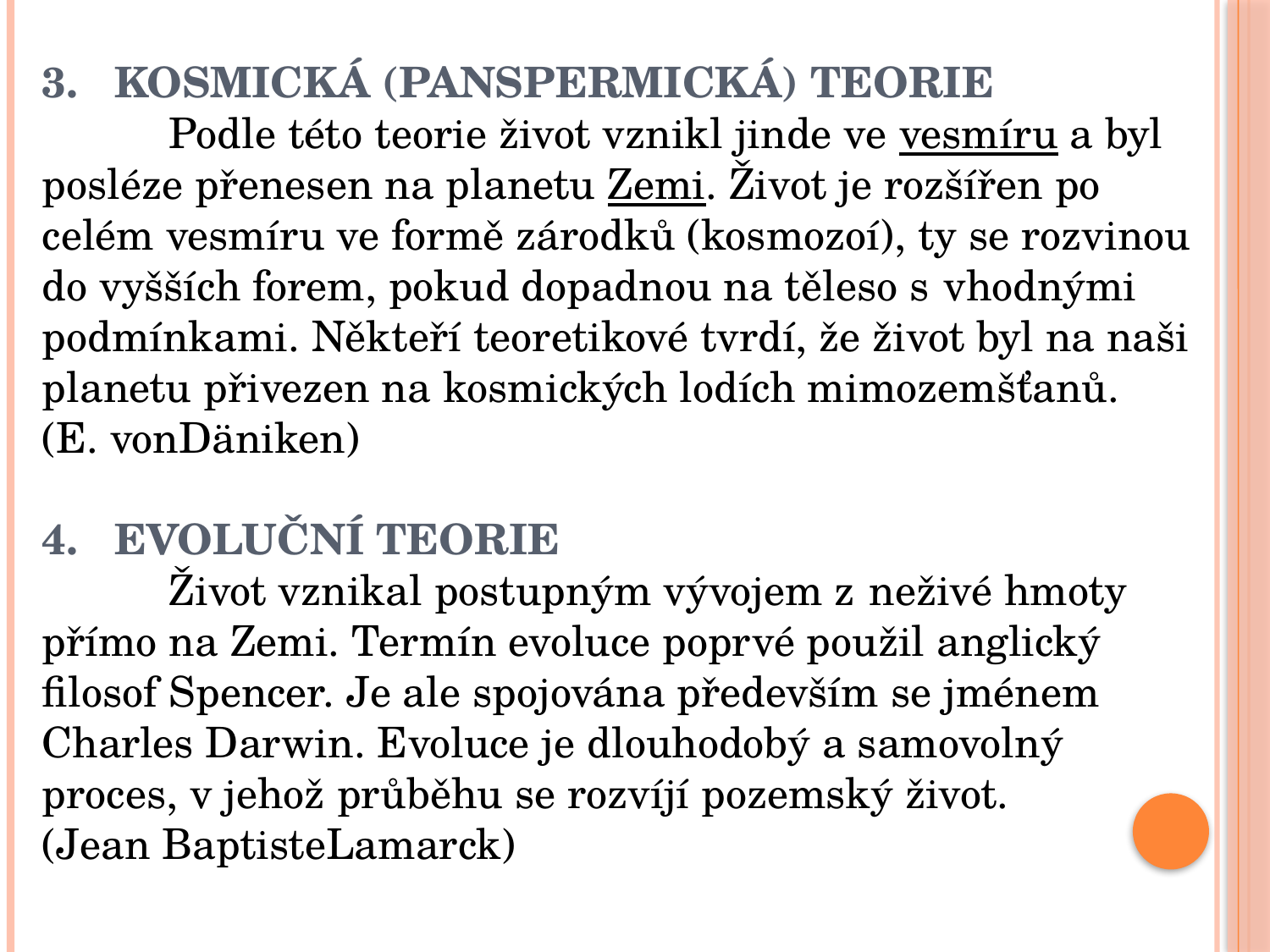

3.   KOSMICKÁ (PANSPERMICKÁ) TEORIE
	Podle této teorie život vznikl jinde ve vesmíru a byl posléze přenesen na planetu Zemi. Život je rozšířen po celém vesmíru ve formě zárodků (kosmozoí), ty se rozvinou do vyšších forem, pokud dopadnou na těleso s vhodnými podmínkami. Někteří teoretikové tvrdí, že život byl na naši planetu přivezen na kosmických lodích mimozemšťanů.
(E. vonDäniken)

4.   EVOLUČNÍ TEORIE
	Život vznikal postupným vývojem z neživé hmoty přímo na Zemi. Termín evoluce poprvé použil anglický filosof Spencer. Je ale spojována především se jménem Charles Darwin. Evoluce je dlouhodobý a samovolný proces, v jehož průběhu se rozvíjí pozemský život.
(Jean BaptisteLamarck)